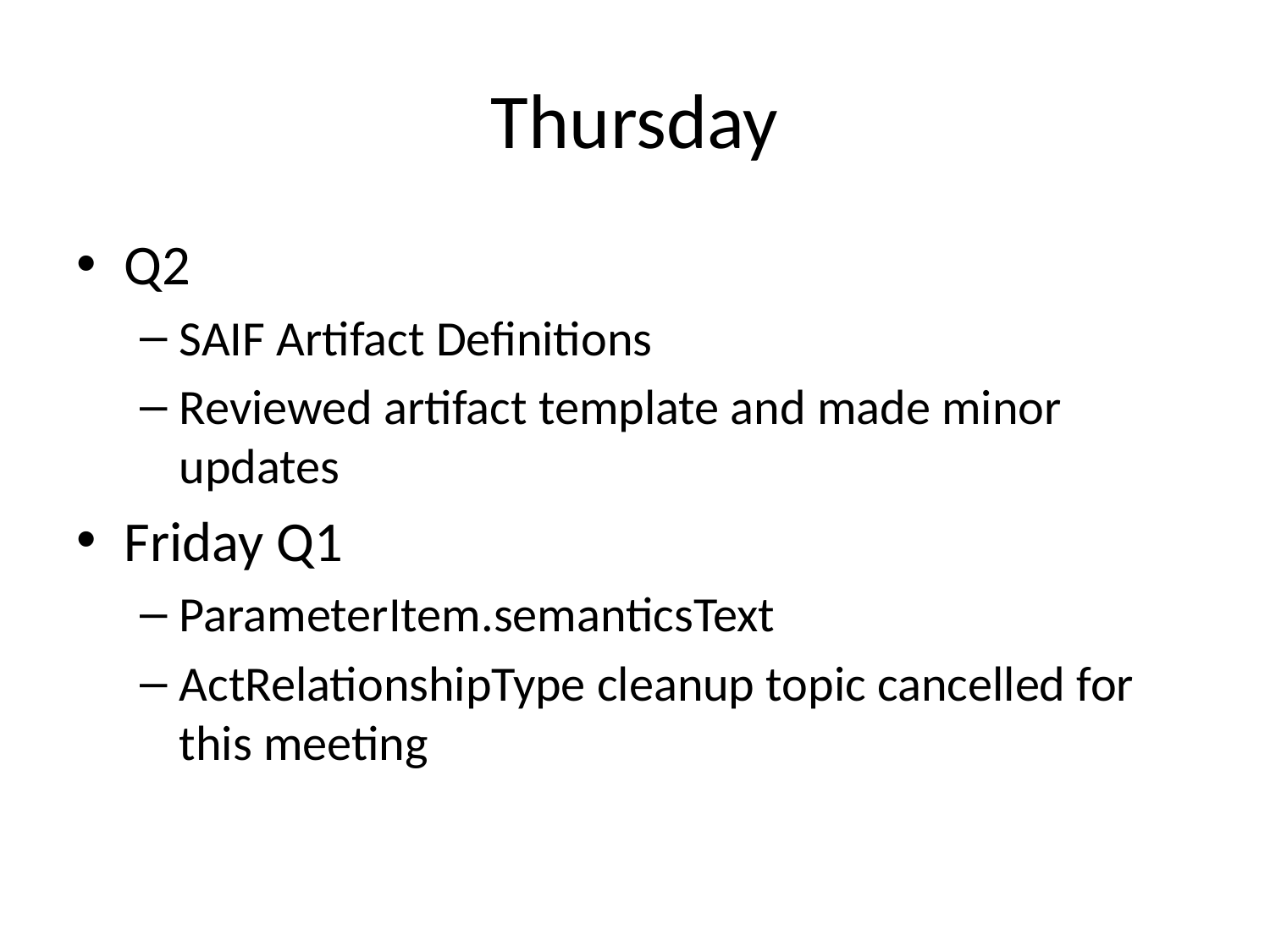

# Thursday
Q2
SAIF Artifact Definitions
Reviewed artifact template and made minor updates
Friday Q1
ParameterItem.semanticsText
ActRelationshipType cleanup topic cancelled for this meeting